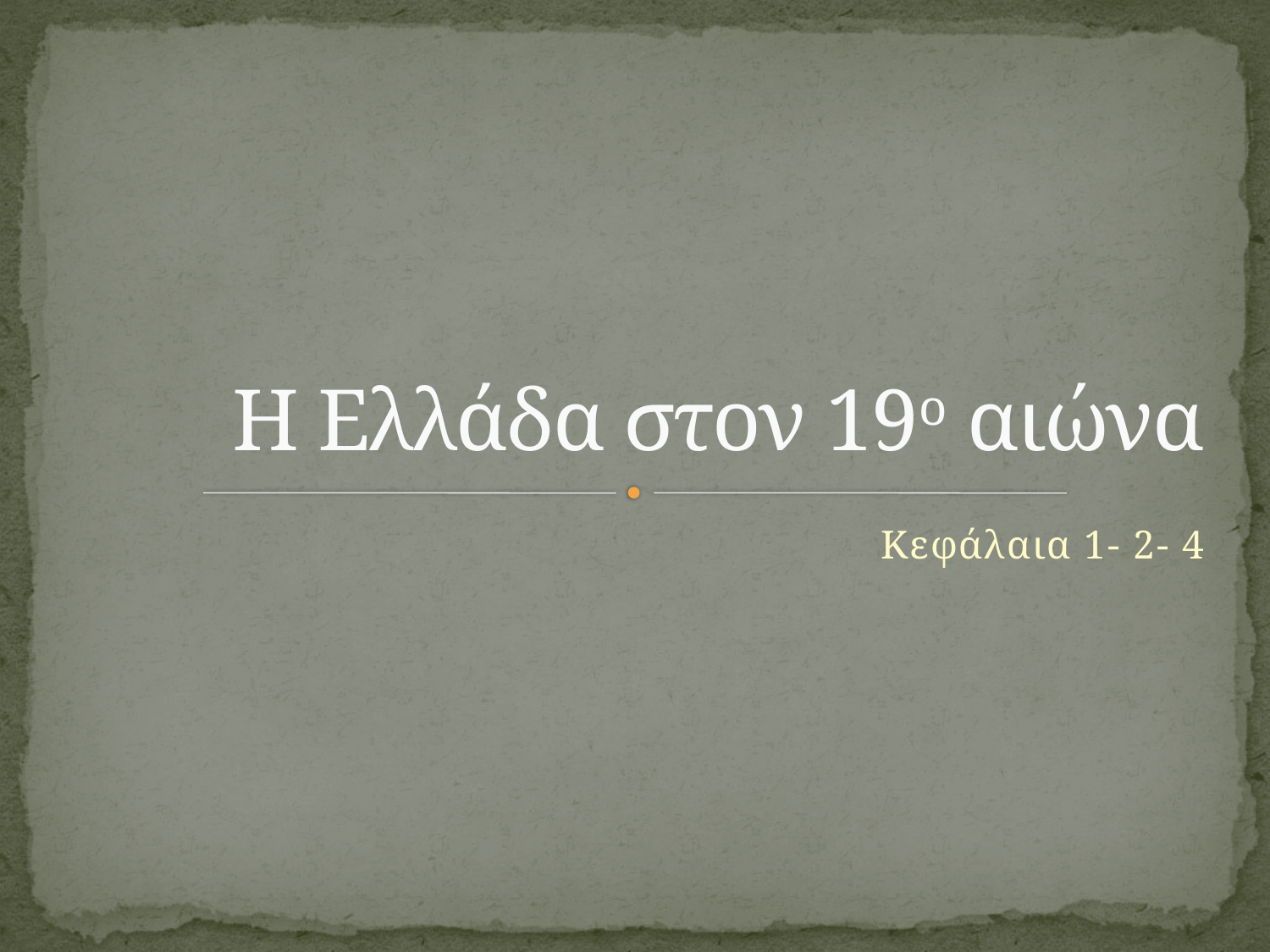

# Η Ελλάδα στον 19ο αιώνα
Κεφάλαια 1- 2- 4